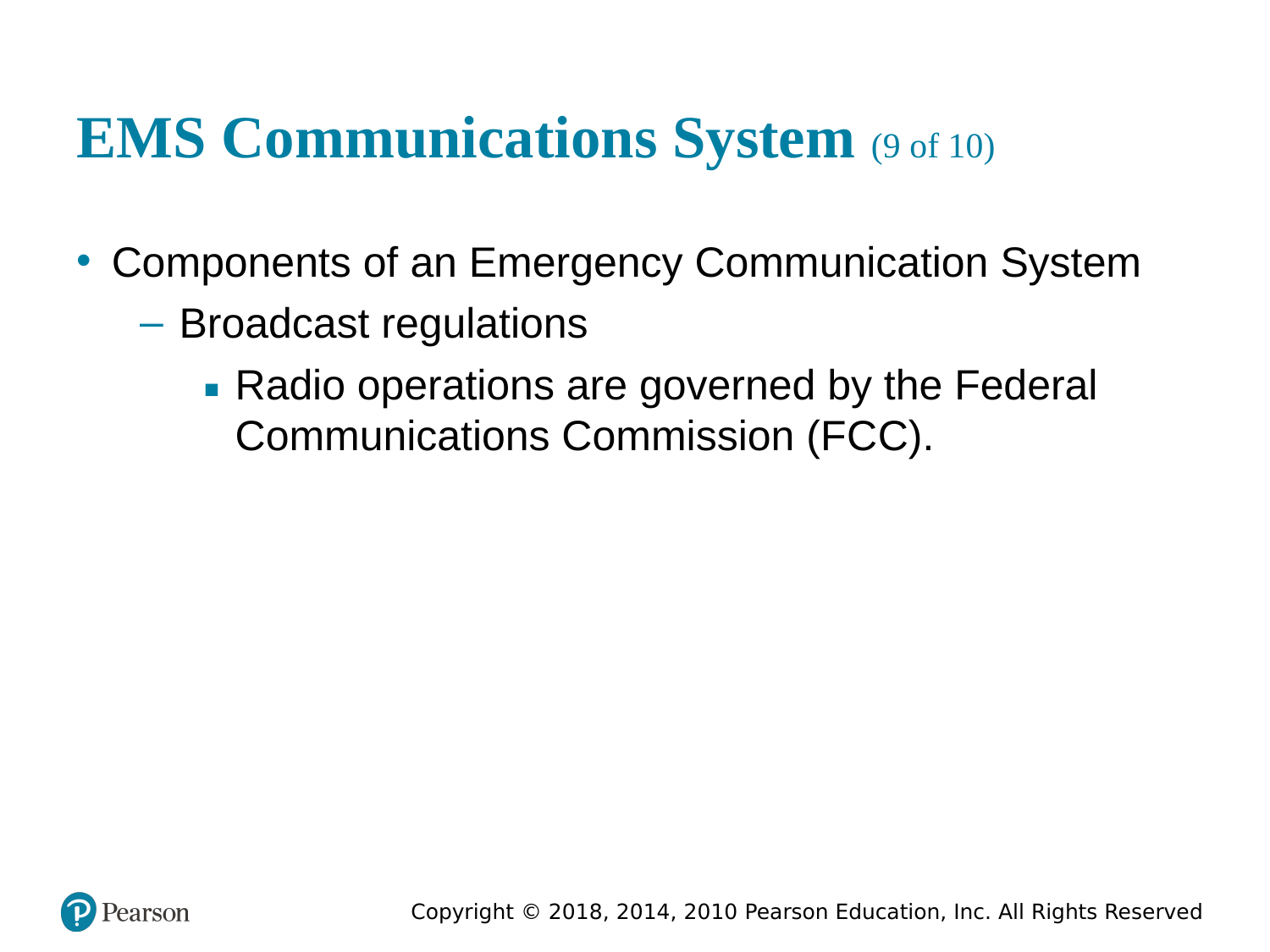

# E M S Communications System (9 of 10)
Components of an Emergency Communication System
Broadcast regulations
Radio operations are governed by the Federal Communications Commission (F C C).